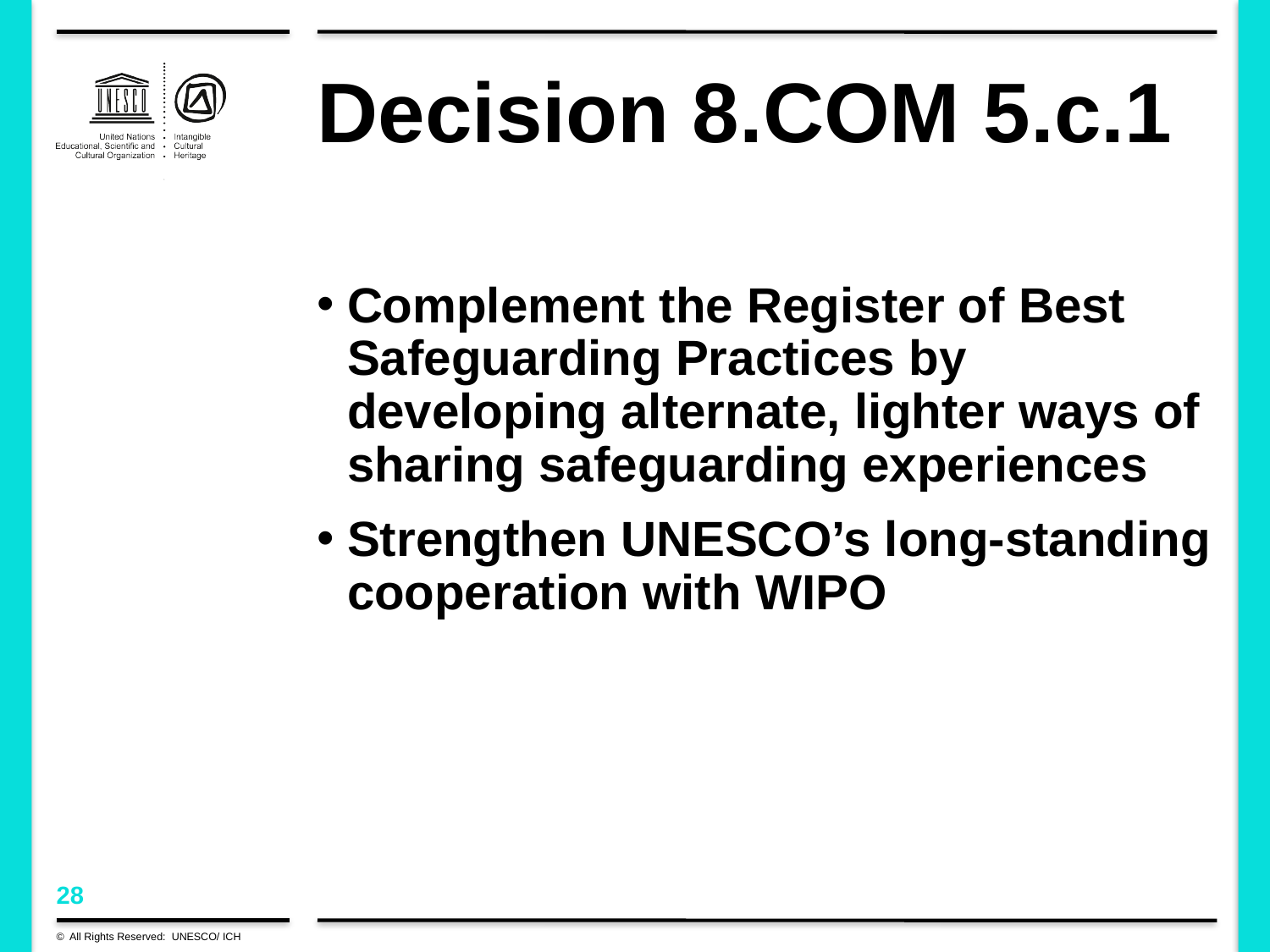

# Decision 8.COM 5.c.1
Complement the Register of Best Safeguarding Practices by developing alternate, lighter ways of sharing safeguarding experiences
Strengthen UNESCO’s long-standing cooperation with WIPO